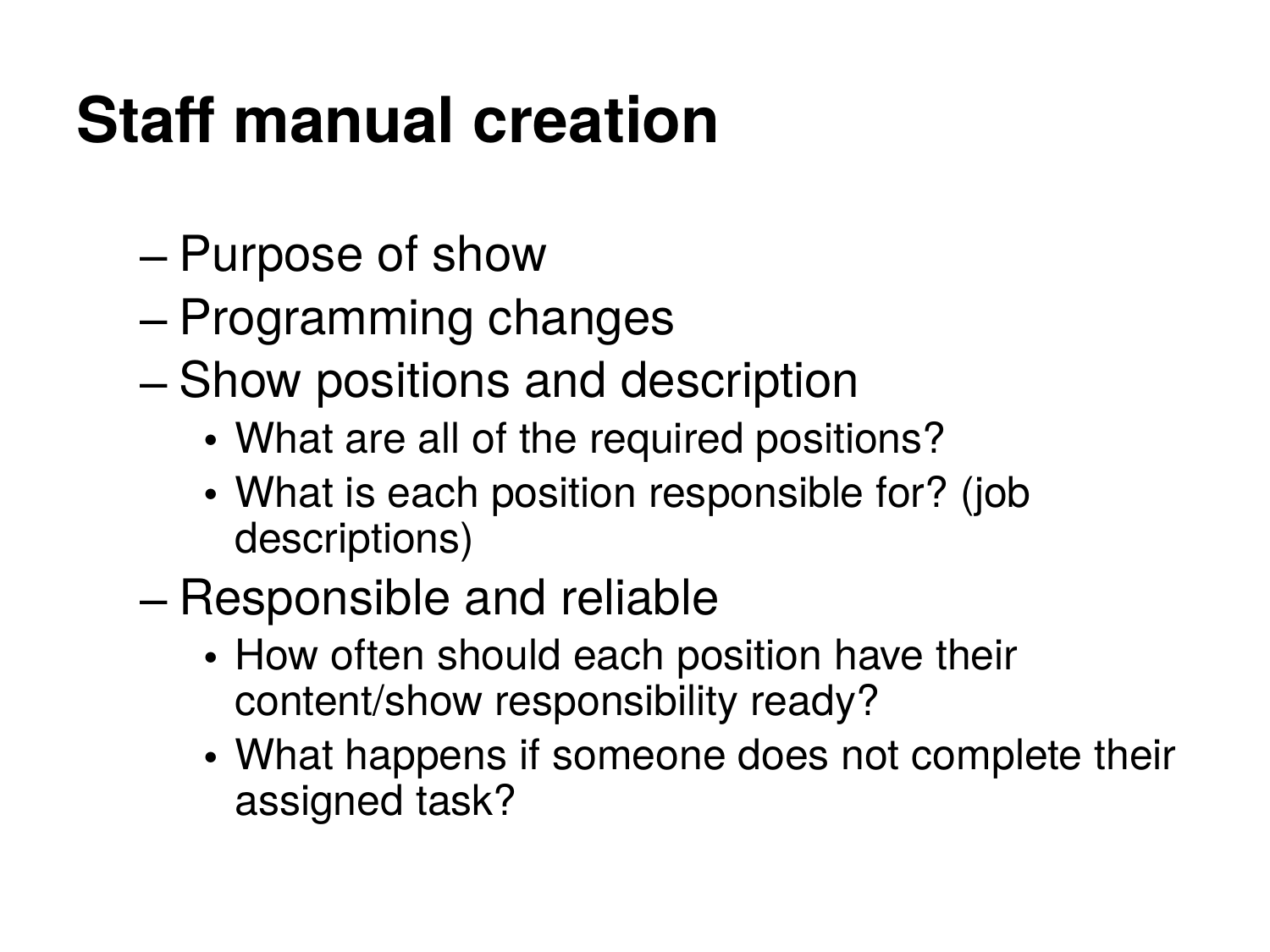

Staff manual creation
Purpose of show
Programming changes
Show positions and description
What are all of the required positions?
What is each position responsible for? (job descriptions)
Responsible and reliable
How often should each position have their content/show responsibility ready?
What happens if someone does not complete their assigned task?